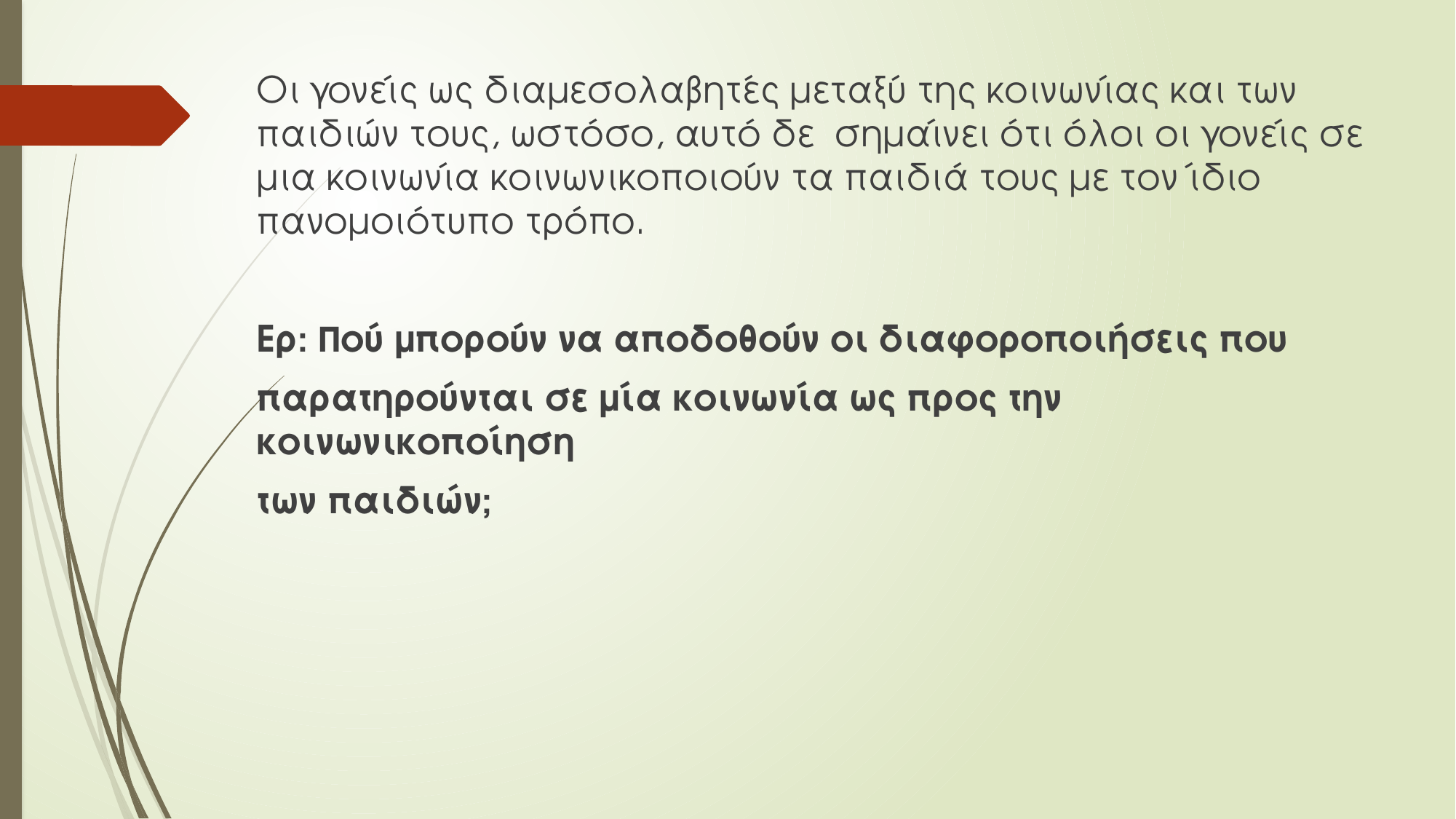

Οι γονείς ως διαμεσολαβητές μεταξύ της κοινωνίας και των παιδιών τους, ωστόσο, αυτό δε  σημαίνει ότι όλοι οι γονείς σε μια κοινωνία κοινωνικοποιούν τα παιδιά τους με τον ίδιο πανομοιότυπο τρόπο.

Ερ: Πού μπορούν να αποδοθούν οι διαφοροποιήσεις που
παρατηρούνται σε μία κοινωνία ως προς την κοινωνικοποίηση
των παιδιών;